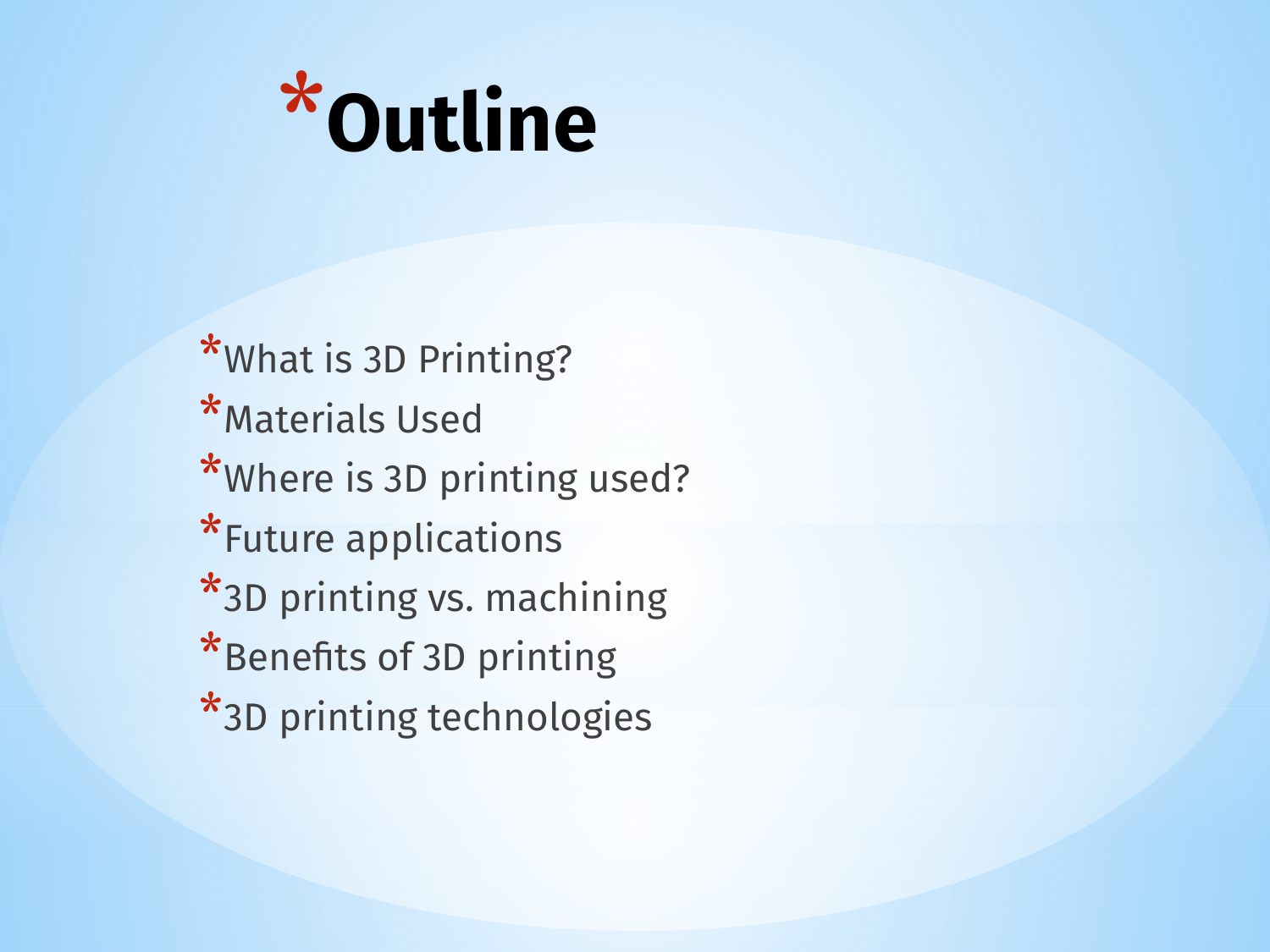

# Outline
What is 3D Printing?
Materials Used
Where is 3D printing used?
Future applications
3D printing vs. machining
Benefits of 3D printing
3D printing technologies